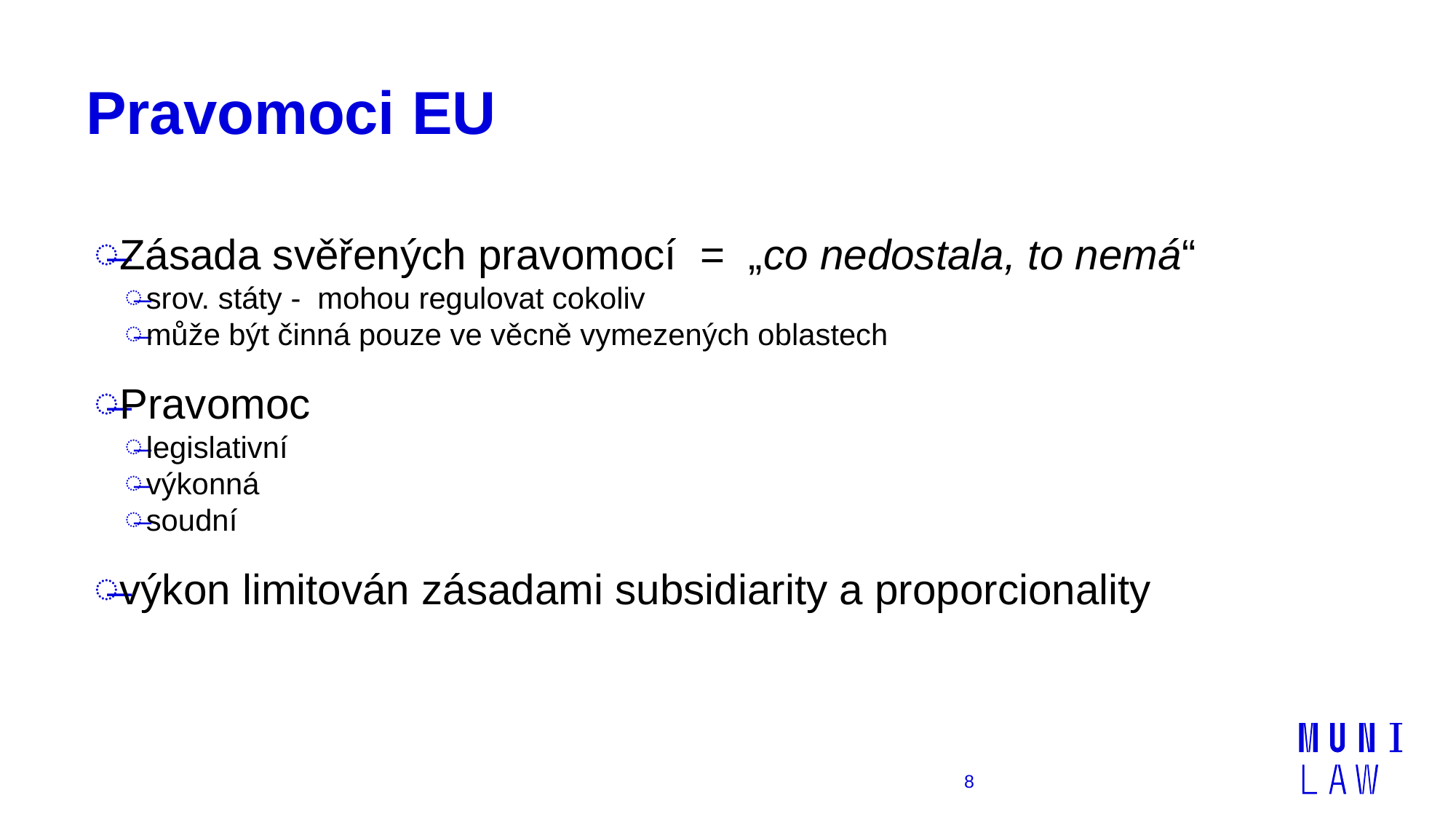

# Pravomoci EU
Zásada svěřených pravomocí  =  „co nedostala, to nemá“
srov. státy -  mohou regulovat cokoliv
může být činná pouze ve věcně vymezených oblastech
Pravomoc
legislativní
výkonná
soudní
výkon limitován zásadami subsidiarity a proporcionality

8